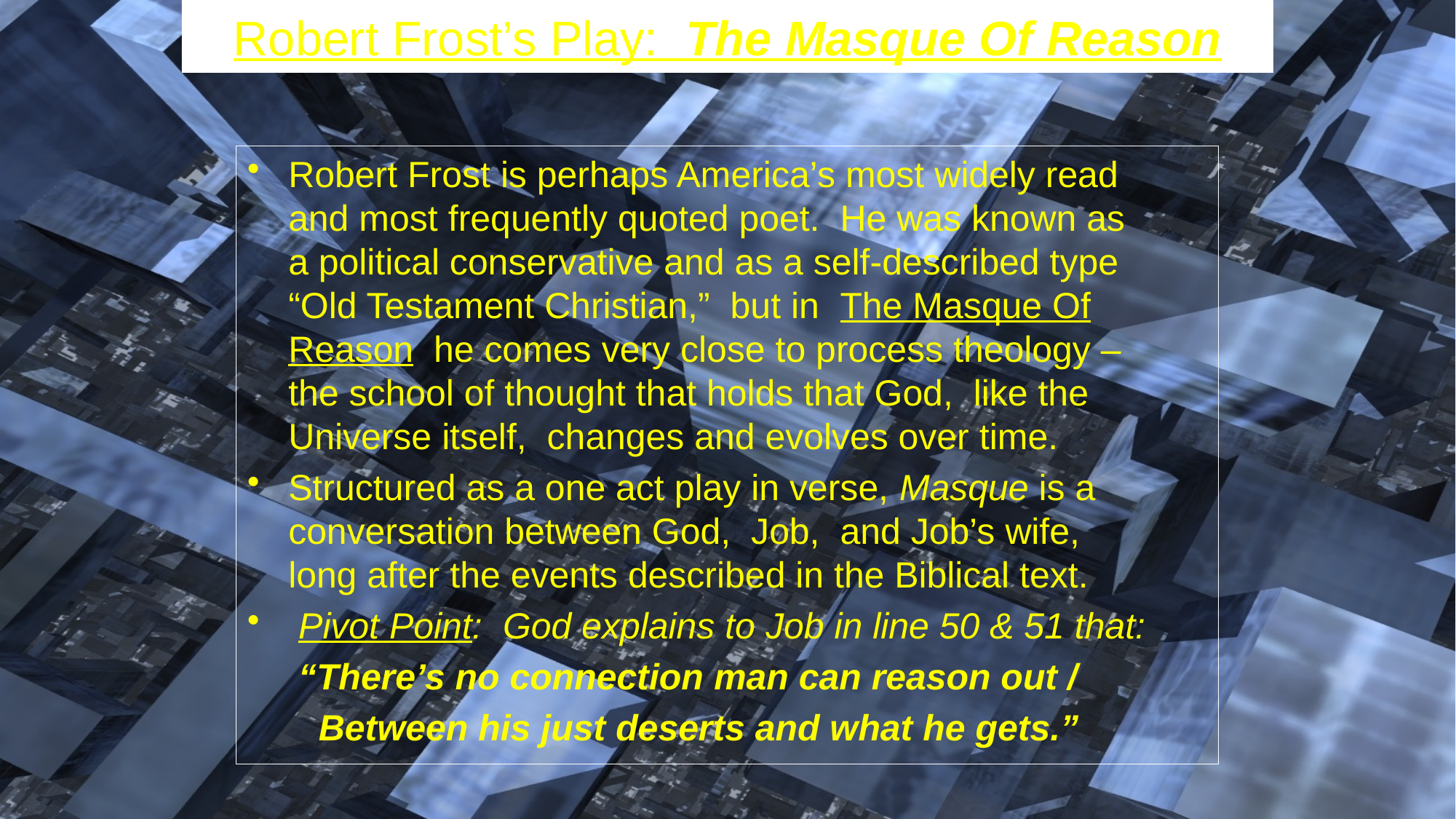

# Robert Frost’s Play:  The Masque Of Reason
David Lee Burris:
Melodrama Definition  -  Extravagant Theatrical Play Where Action & Plots Predominate Character.
Robert Frost is perhaps America’s most widely read   and most frequently quoted poet.  He was known as       a political conservative and as a self-described type  “Old Testament Christian,”  but in  The Masque Of Reason  he comes very close to process theology –     the school of thought that holds that God,  like the Universe itself,  changes and evolves over time.
Structured as a one act play in verse, Masque is a conversation between God,  Job,  and Job’s wife,      long after the events described in the Biblical text.
 Pivot Point:  God explains to Job in line 50 & 51 that:
     “There’s no connection man can reason out /
       Between his just deserts and what he gets.”